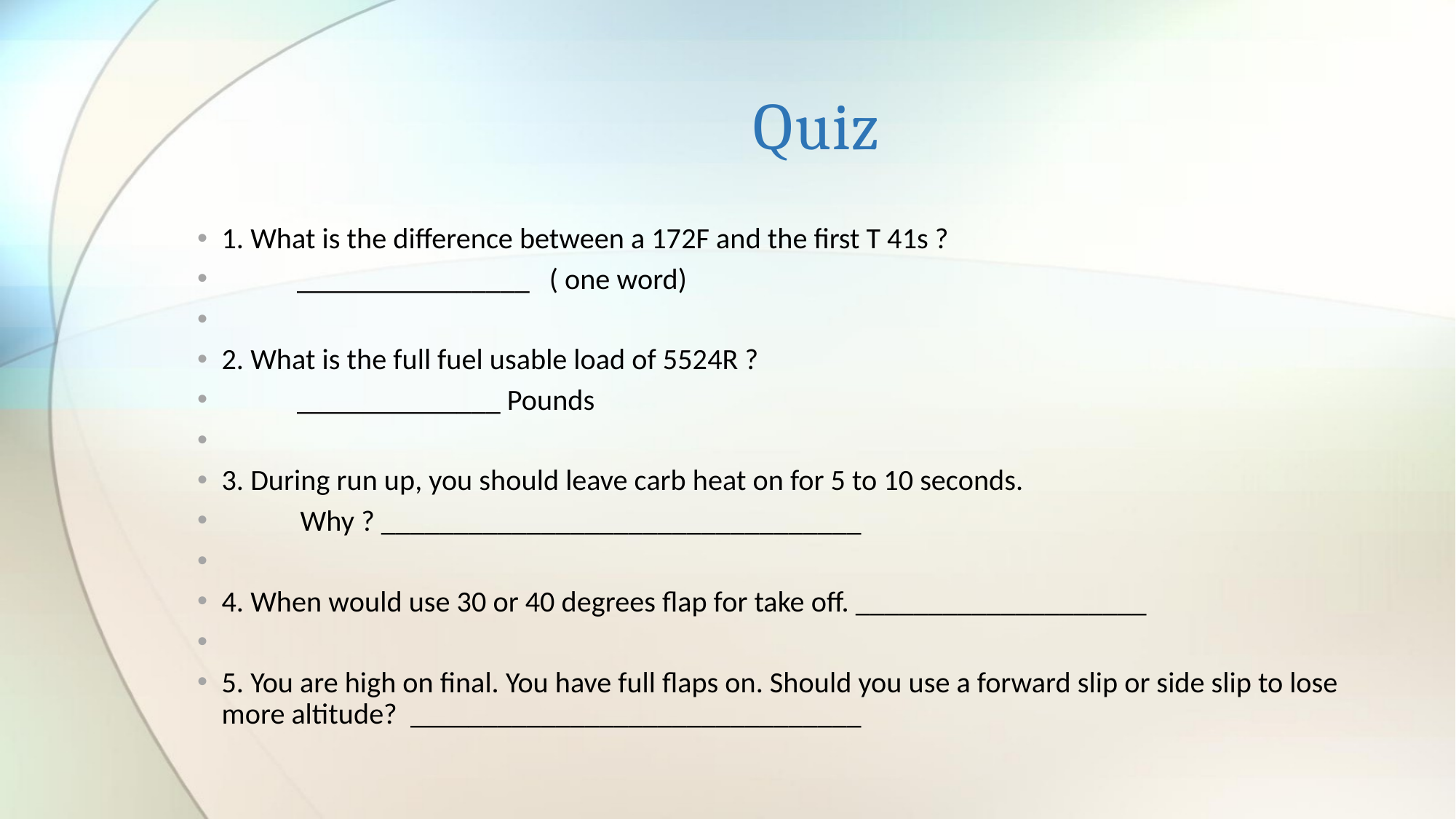

# Quiz
1. What is the difference between a 172F and the first T 41s ?
		________________   ( one word)

2. What is the full fuel usable load of 5524R ?
		______________ Pounds

3. During run up, you should leave carb heat on for 5 to 10 seconds.
            Why ? _________________________________

4. When would use 30 or 40 degrees flap for take off. ____________________

5. You are high on final. You have full flaps on. Should you use a forward slip or side slip to lose more altitude?  _______________________________